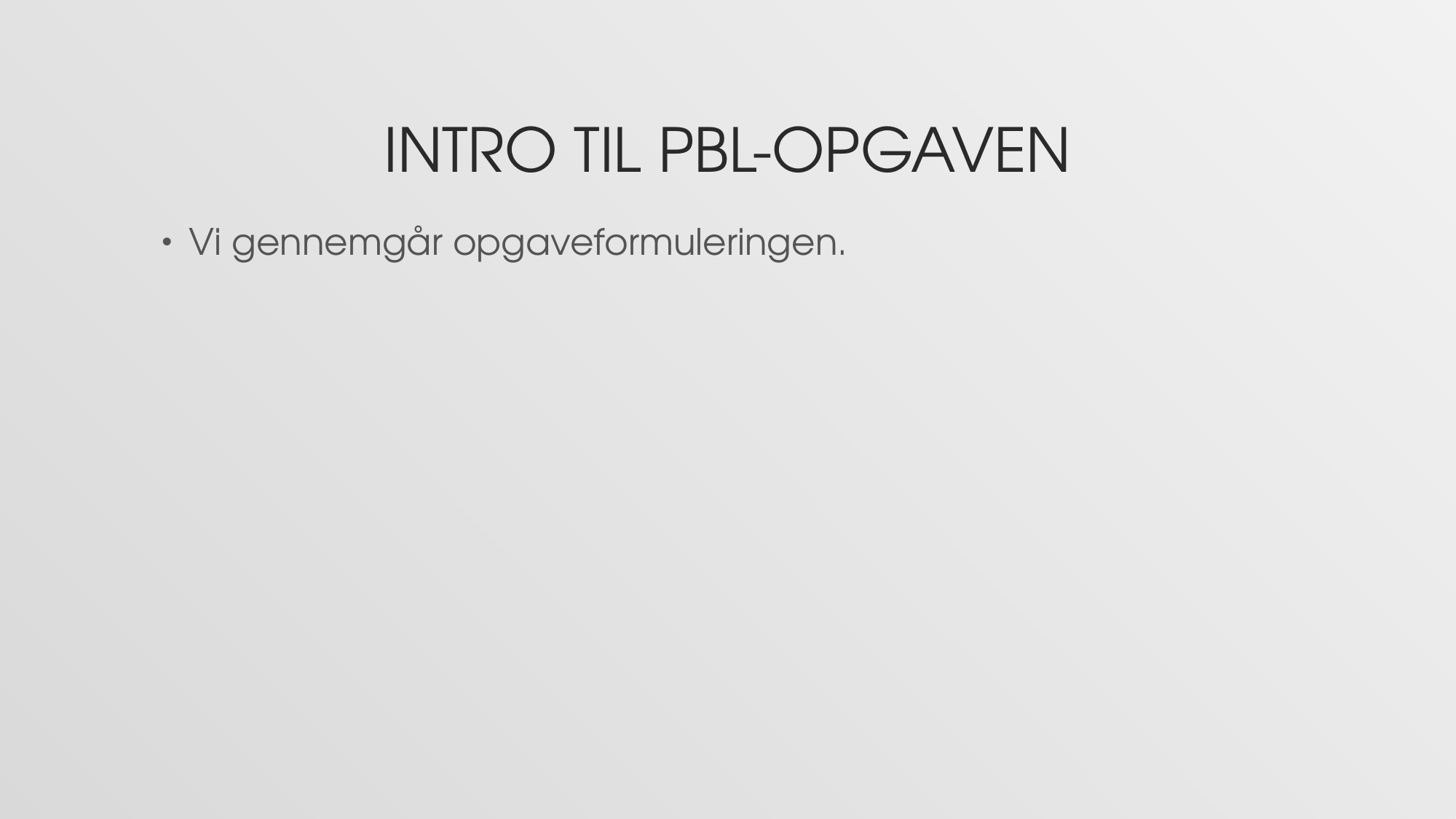

# Intro til PBL-opgaven
Vi gennemgår opgaveformuleringen.